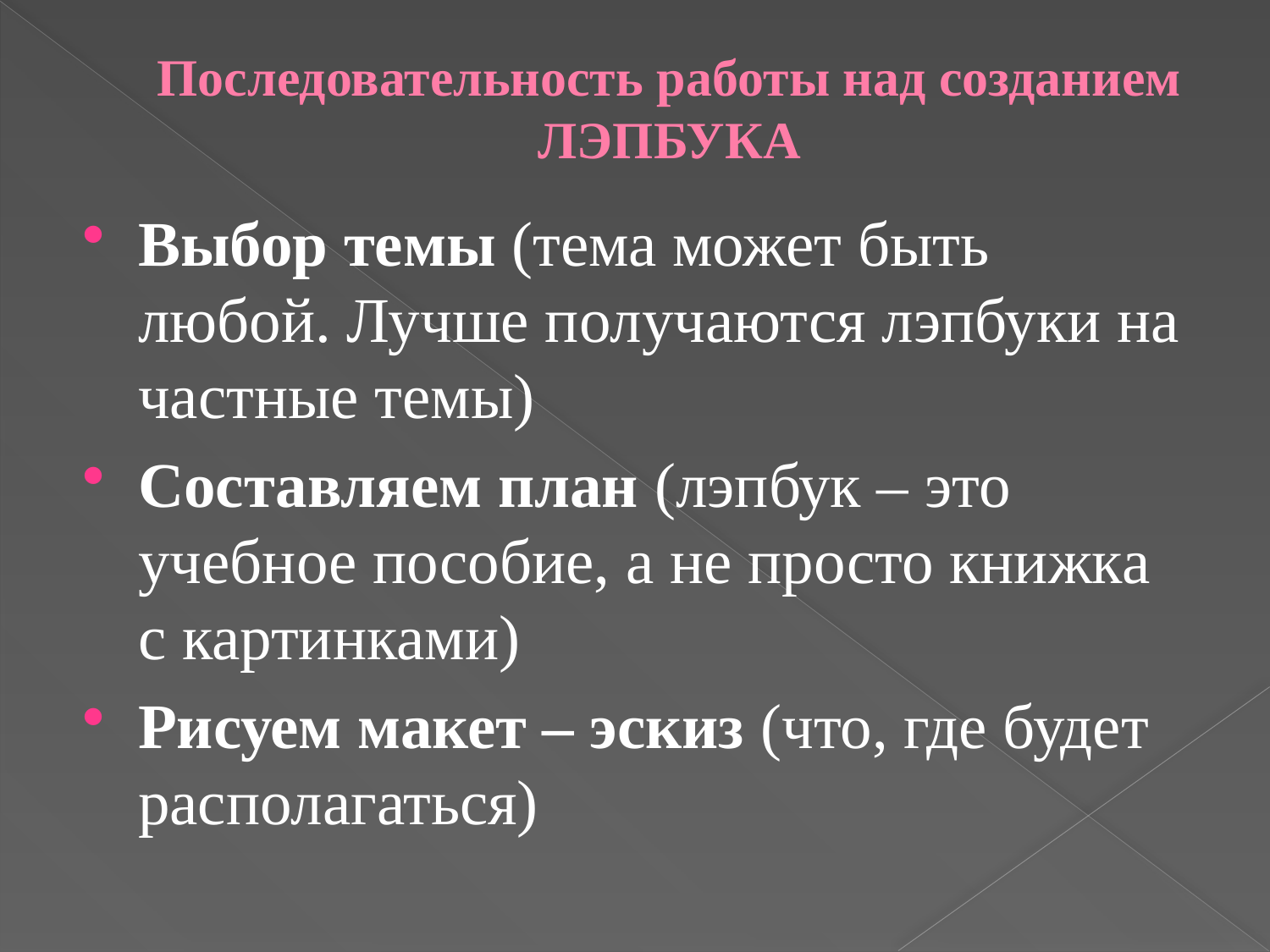

# Последовательность работы над созданием ЛЭПБУКА
Выбор темы (тема может быть любой. Лучше получаются лэпбуки на частные темы)
Составляем план (лэпбук – это учебное пособие, а не просто книжка с картинками)
Рисуем макет – эскиз (что, где будет располагаться)